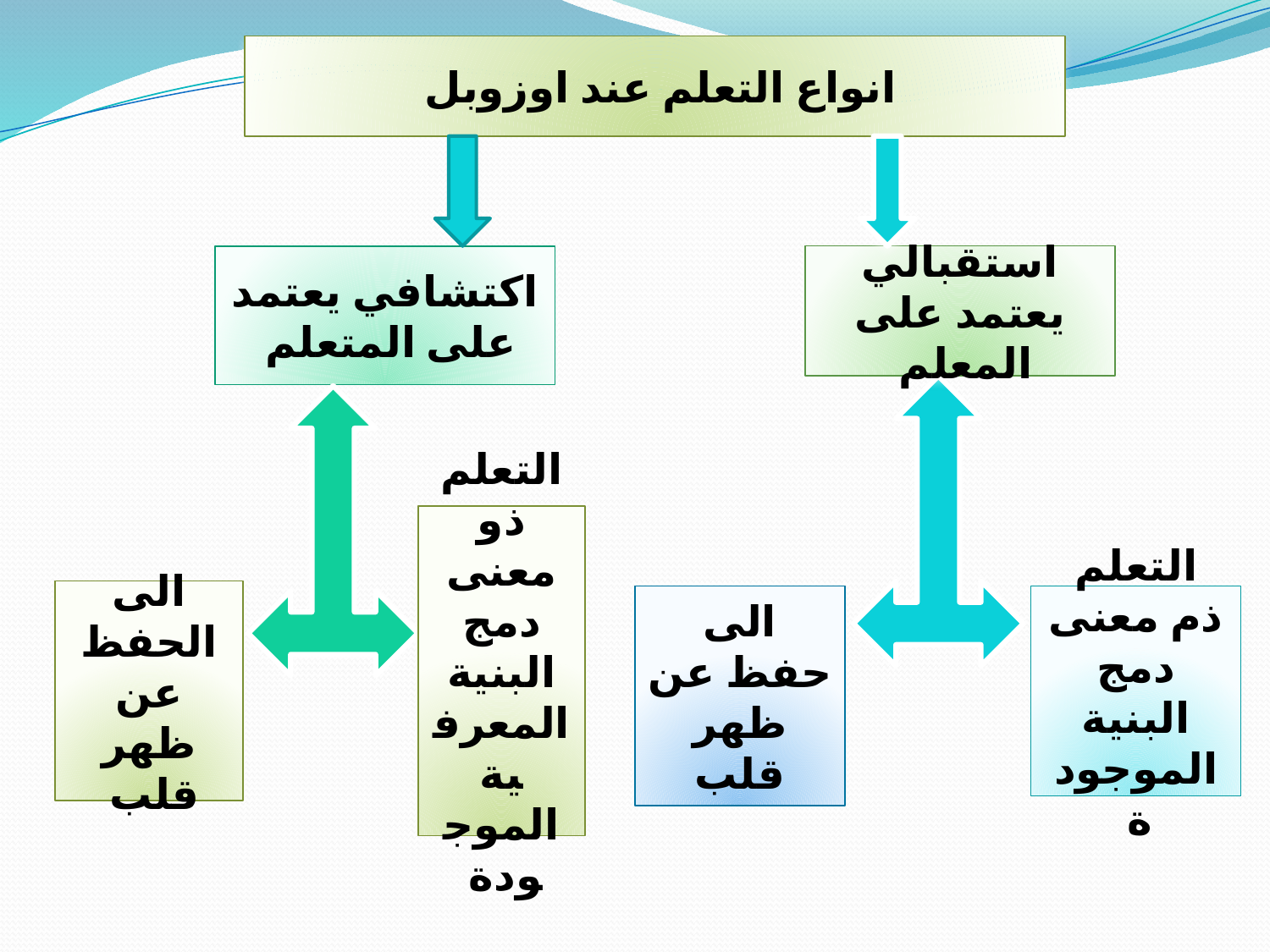

انواع التعلم عند اوزوبل

اكتشافي يعتمد على المتعلم
استقبالي يعتمد على المعلم

التعلم ذو معنى دمج البنية المعرفية الموجودة
الى الحفظ عن ظهر قلب
الى حفظ عن ظهر قلب
التعلم ذم معنى
دمج البنية الموجودة